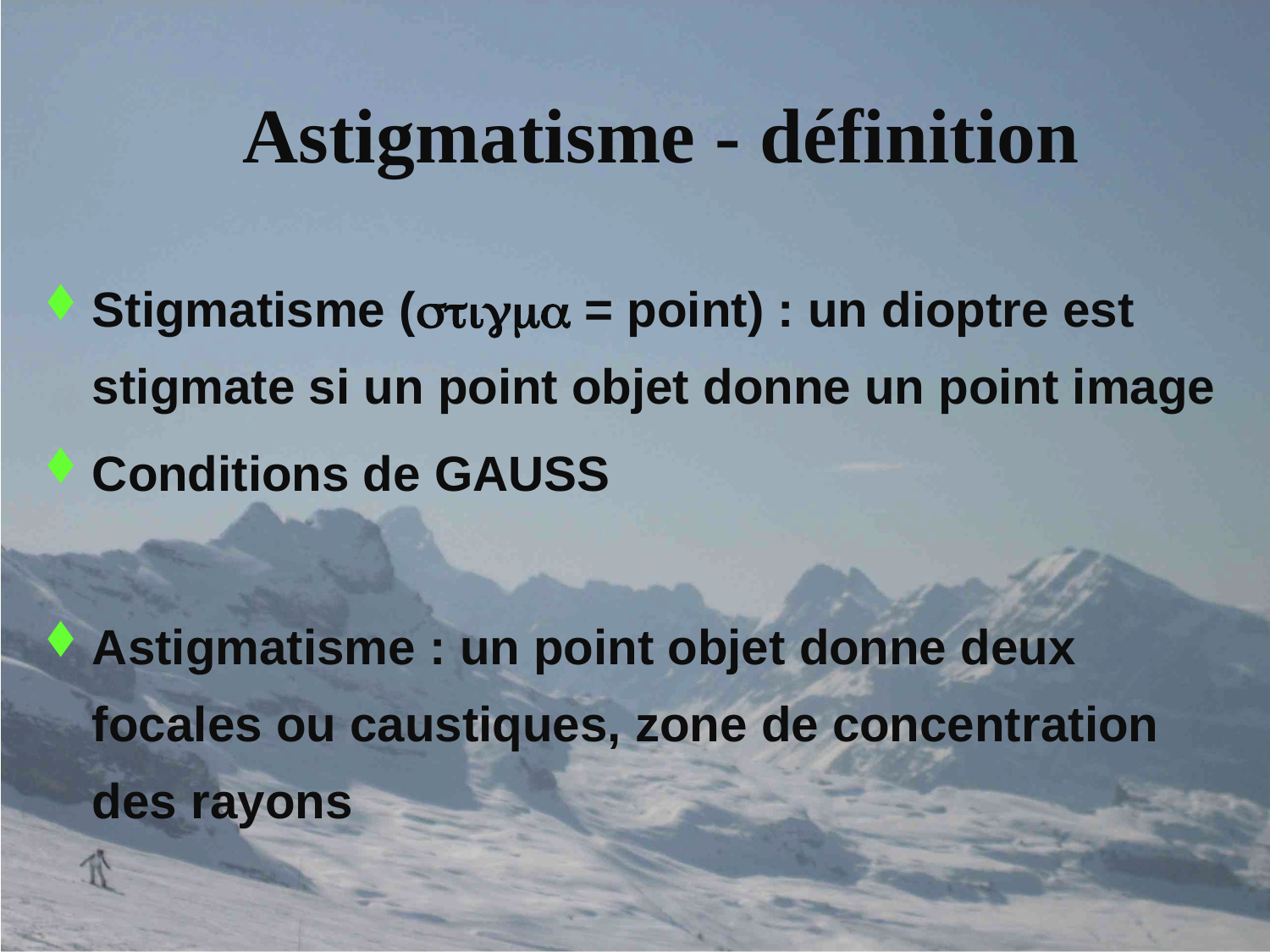

# Astigmatisme - définition
Stigmatisme (στιγμα = point) : un dioptre est stigmate si un point objet donne un point image
Conditions de GAUSS

Astigmatisme : un point objet donne deux  focales ou caustiques, zone de concentration des rayons